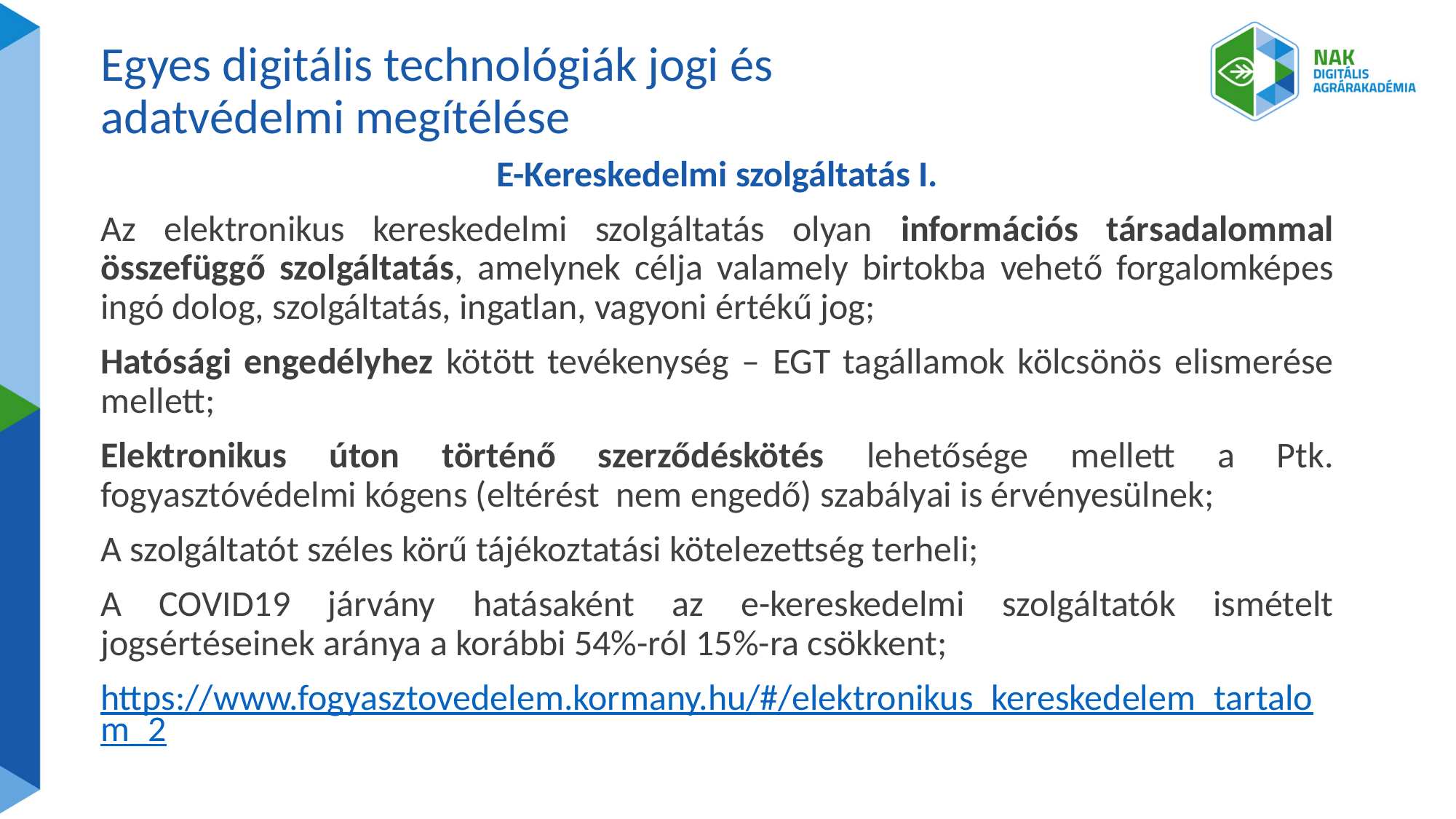

# Egyes digitális technológiák jogi és adatvédelmi megítélése
E-Kereskedelmi szolgáltatás I.
Az elektronikus kereskedelmi szolgáltatás olyan információs társadalommal összefüggő szolgáltatás, amelynek célja valamely birtokba vehető forgalomképes ingó dolog, szolgáltatás, ingatlan, vagyoni értékű jog;
Hatósági engedélyhez kötött tevékenység – EGT tagállamok kölcsönös elismerése mellett;
Elektronikus úton történő szerződéskötés lehetősége mellett a Ptk. fogyasztóvédelmi kógens (eltérést  nem engedő) szabályai is érvényesülnek;
A szolgáltatót széles körű tájékoztatási kötelezettség terheli;
A COVID19 járvány hatásaként az e-kereskedelmi szolgáltatók ismételt jogsértéseinek aránya a korábbi 54%-ról 15%-ra csökkent;
https://www.fogyasztovedelem.kormany.hu/#/elektronikus_kereskedelem_tartalom_2